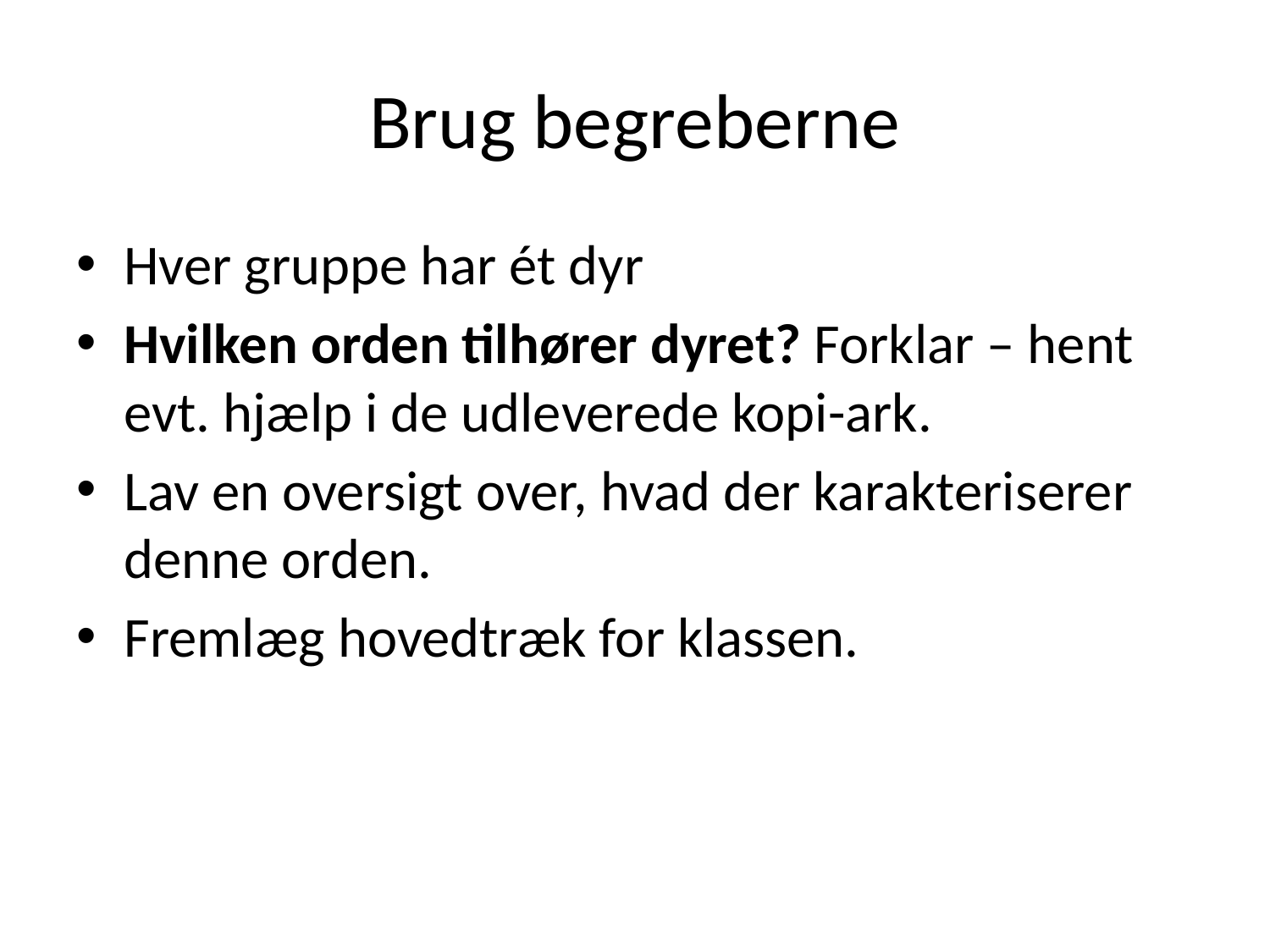

# Brug begreberne
Hver gruppe har ét dyr
Hvilken orden tilhører dyret? Forklar – hent evt. hjælp i de udleverede kopi-ark.
Lav en oversigt over, hvad der karakteriserer denne orden.
Fremlæg hovedtræk for klassen.